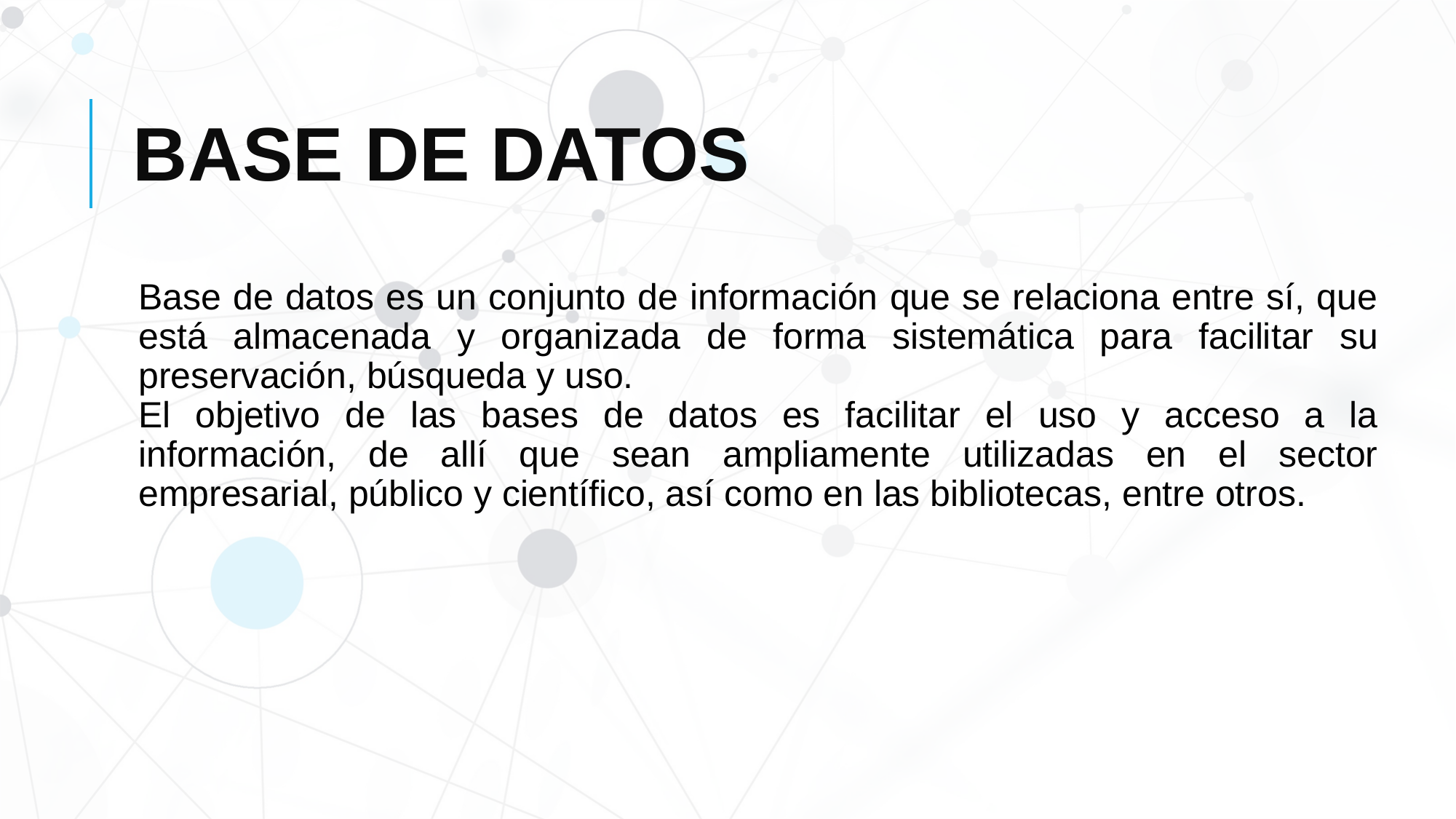

# BASE DE DATOS
Base de datos es un conjunto de información que se relaciona entre sí, que está almacenada y organizada de forma sistemática para facilitar su preservación, búsqueda y uso.
El objetivo de las bases de datos es facilitar el uso y acceso a la información, de allí que sean ampliamente utilizadas en el sector empresarial, público y científico, así como en las bibliotecas, entre otros.